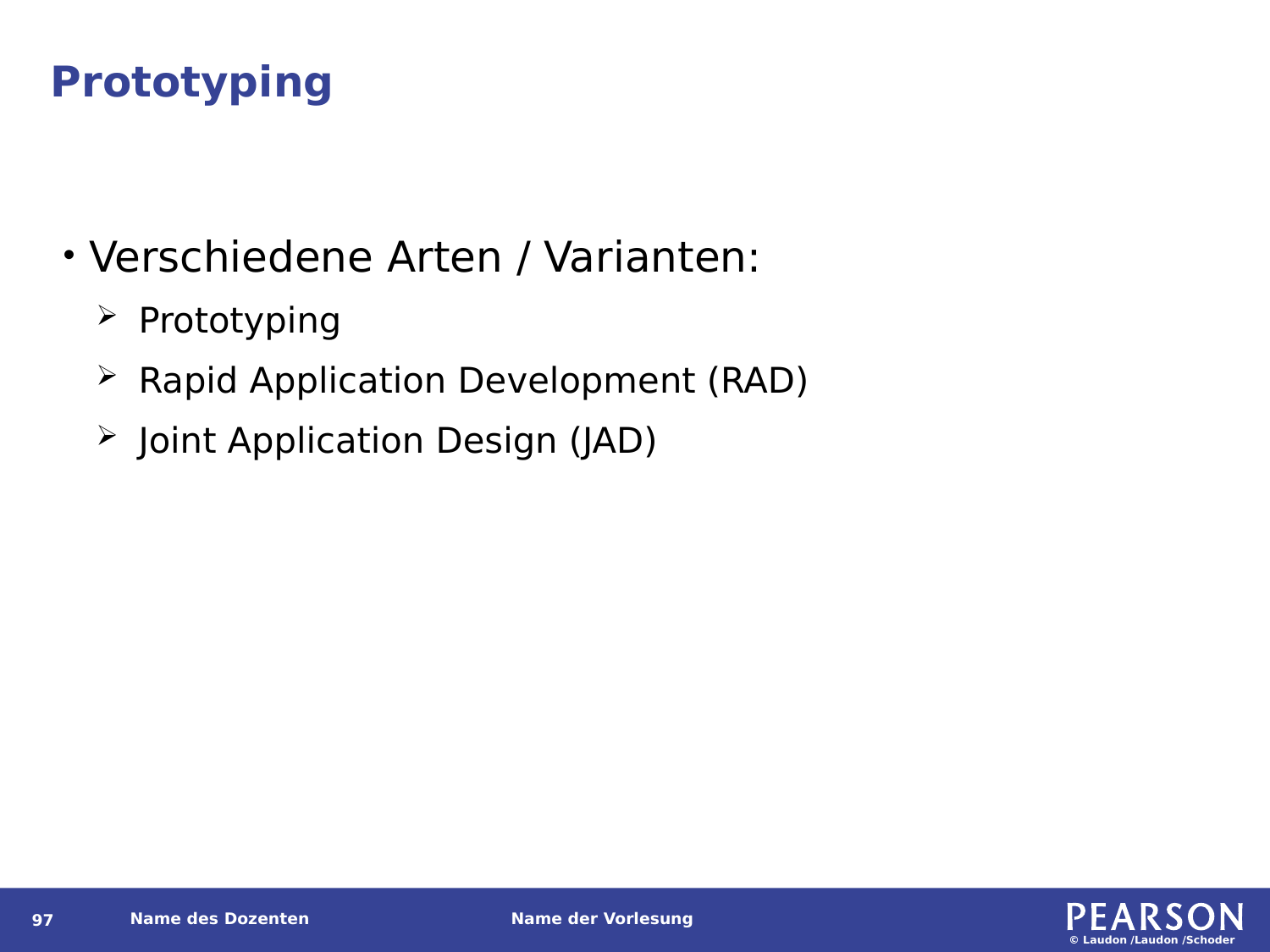

# Prototyping

Verschiedene Arten / Varianten:
Prototyping
Rapid Application Development (RAD)
Joint Application Design (JAD)
97